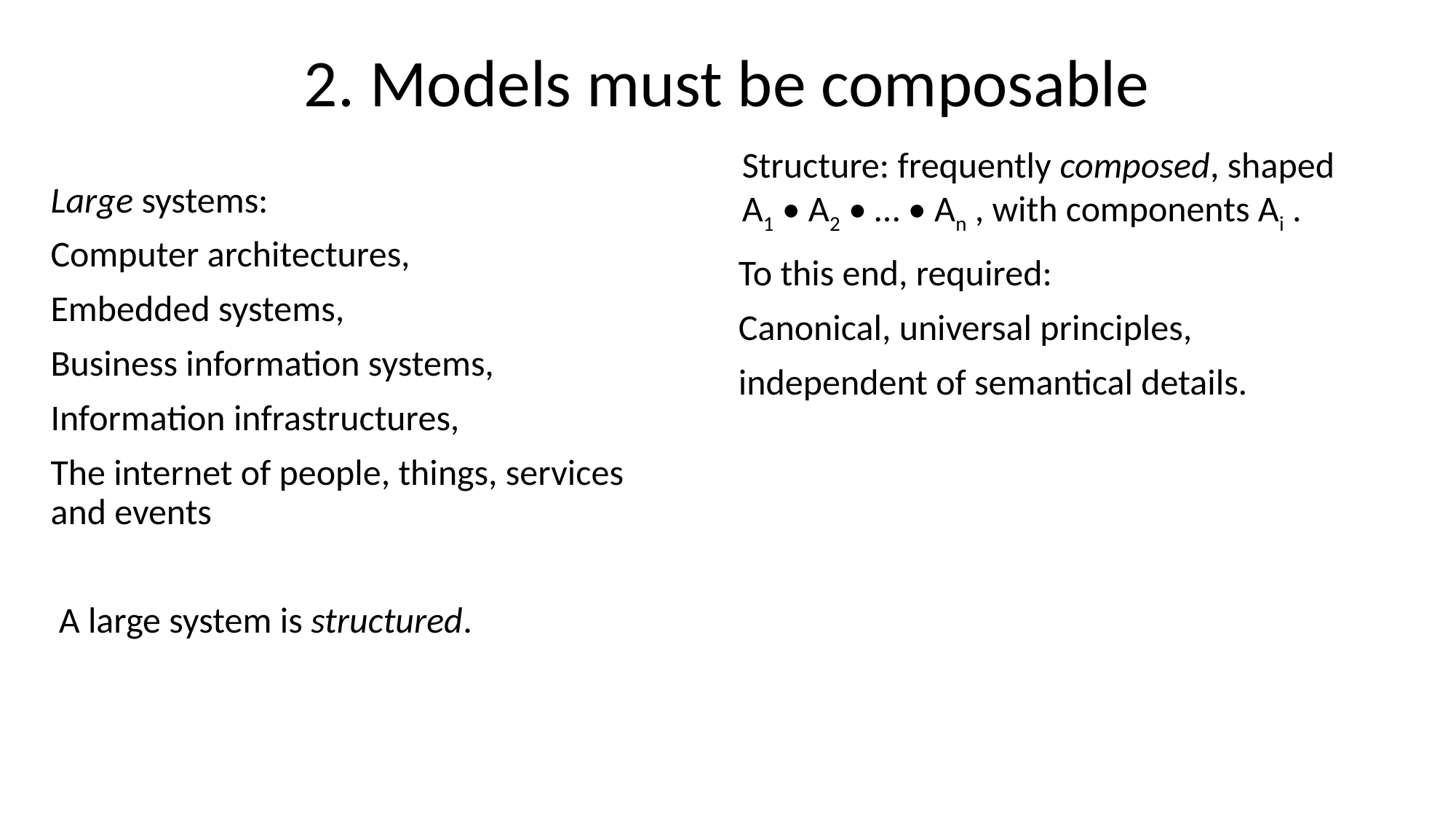

# 2. Models must be composable
Structure: frequently composed, shaped
A1 • A2 • … • An , with components Ai .
Structure: frequently hierarchical

To this end, required:
Canonical, universal principles,
independent of semantical details.

Large systems:
Computer architectures,
Embedded systems,
Business information systems,
Information infrastructures,
The internet of people, things, services and events

 A large system is structured.